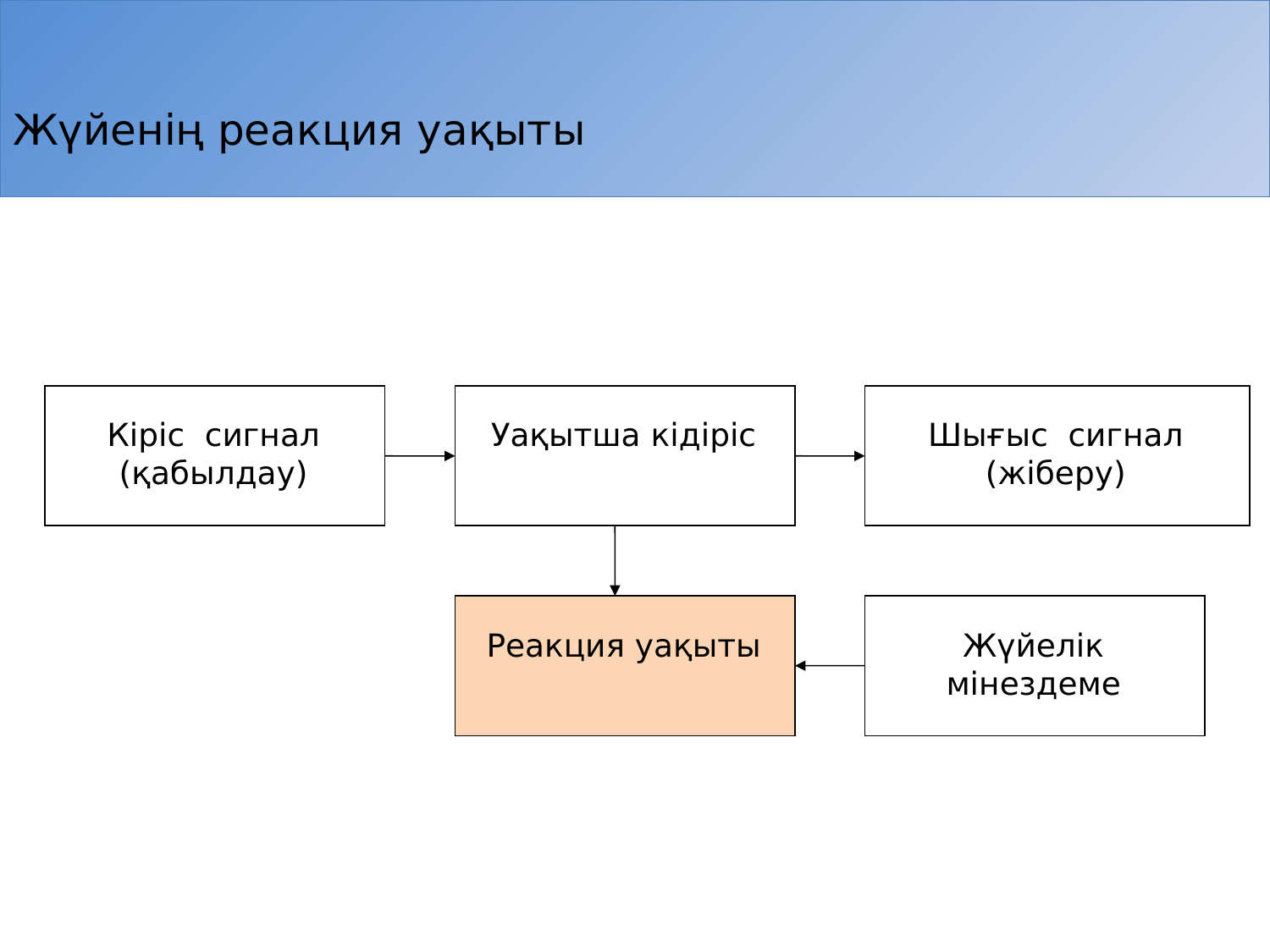

# Жүйенің реакция уақыты

Кіріс  сигнал
(қабылдау)

Уақытша кідіріс

Шығыс  сигнал
(жіберу)

Реакция уақыты

Жүйелік мінездеме